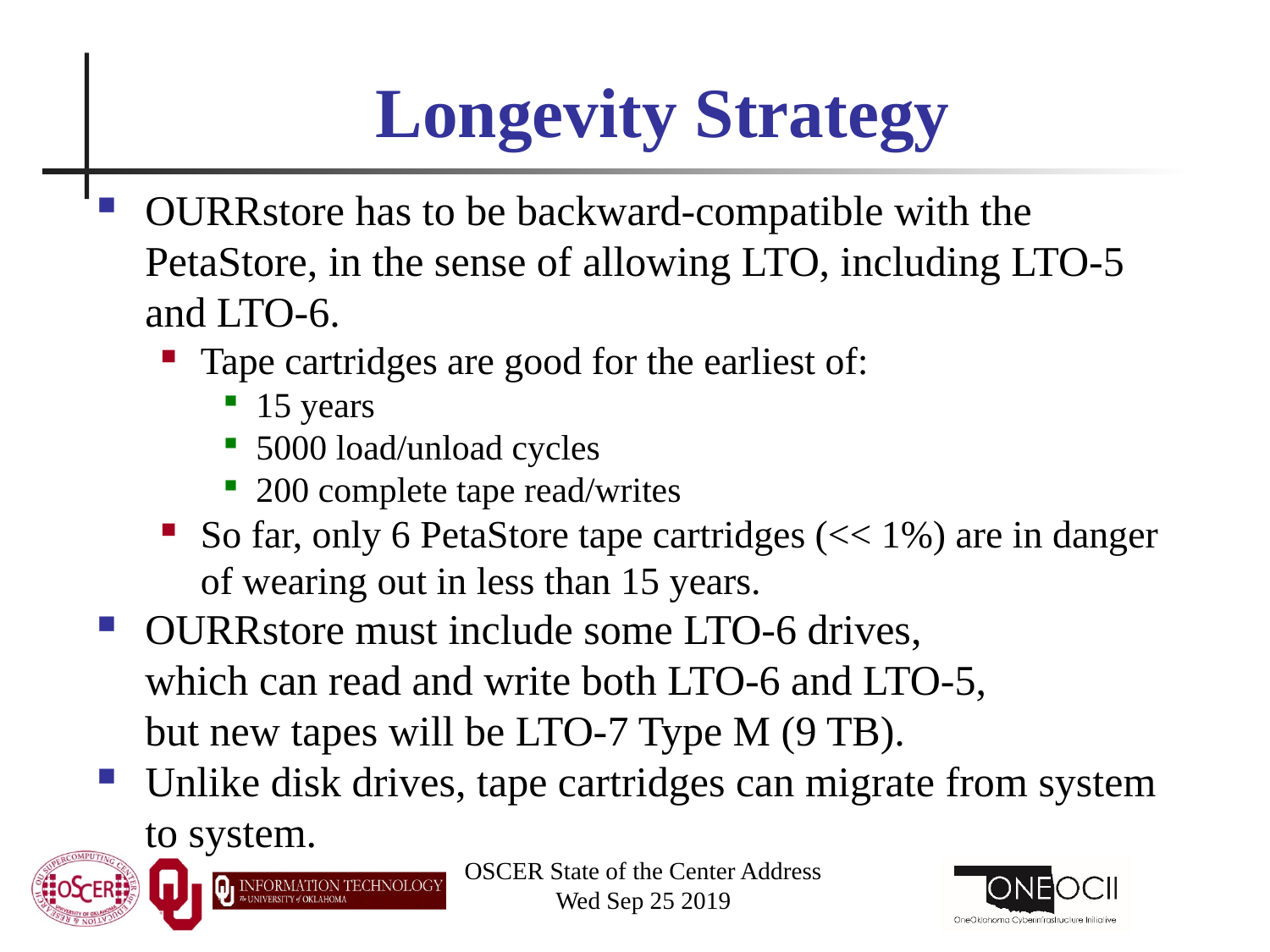

# Longevity Strategy
OURRstore has to be backward-compatible with the PetaStore, in the sense of allowing LTO, including LTO-5 and LTO-6.
Tape cartridges are good for the earliest of:
15 years
5000 load/unload cycles
200 complete tape read/writes
So far, only 6 PetaStore tape cartridges (<< 1%) are in danger of wearing out in less than 15 years.
OURRstore must include some LTO-6 drives,                  which can read and write both LTO-6 and LTO-5,                but new tapes will be LTO-7 Type M (9 TB).
Unlike disk drives, tape cartridges can migrate from system to system.
OSCER State of the Center Address
Wed Sep 25 2019